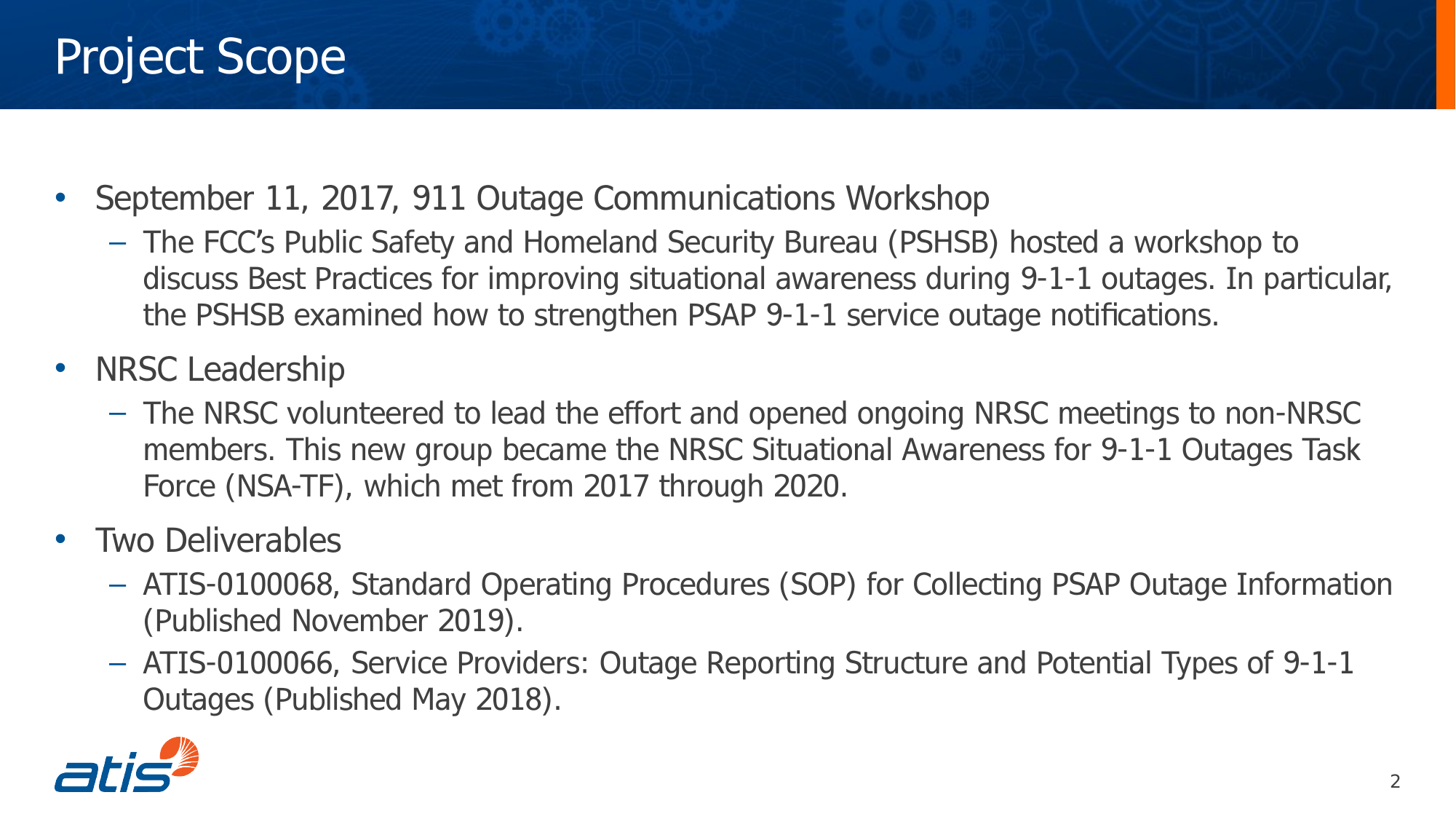

Project Scope
September 11, 2017, 911 Outage Communications Workshop
The FCC’s Public Safety and Homeland Security Bureau (PSHSB) hosted a workshop to discuss Best Practices for improving situational awareness during 9-1-1 outages. In particular, the PSHSB examined how to strengthen PSAP 9-1-1 service outage notifications.
NRSC Leadership
The NRSC volunteered to lead the effort and opened ongoing NRSC meetings to non-NRSC members. This new group became the NRSC Situational Awareness for 9-1-1 Outages Task Force (NSA-TF), which met from 2017 through 2020.
Two Deliverables
ATIS-0100068, Standard Operating Procedures (SOP) for Collecting PSAP Outage Information (Published November 2019).
ATIS-0100066, Service Providers: Outage Reporting Structure and Potential Types of 9-1-1 Outages (Published May 2018).

2